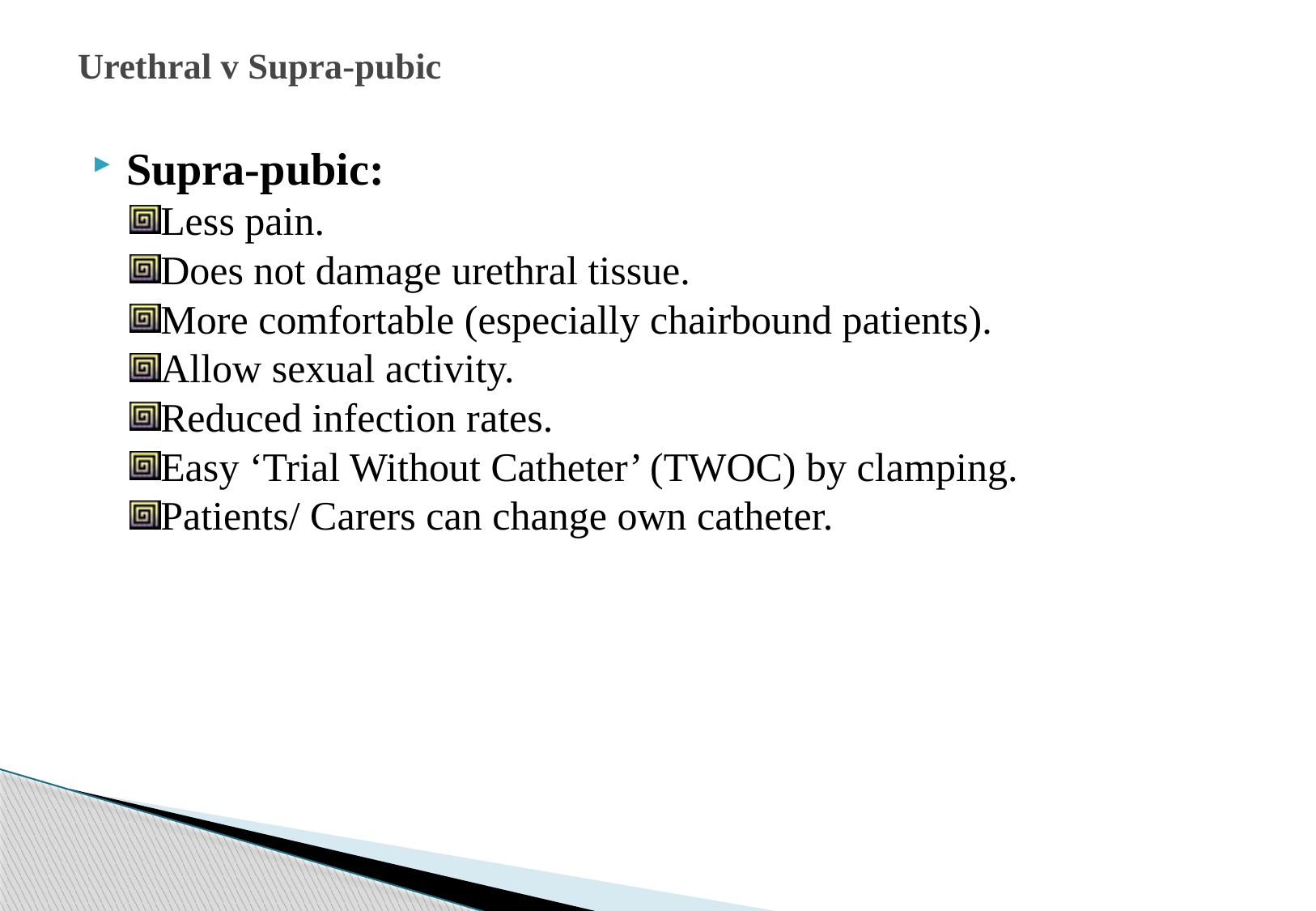

# Urethral v Supra-pubic
Supra-pubic:
Less pain.
Does not damage urethral tissue.
More comfortable (especially chairbound patients).
Allow sexual activity.
Reduced infection rates.
Easy ‘Trial Without Catheter’ (TWOC) by clamping.
Patients/ Carers can change own catheter.